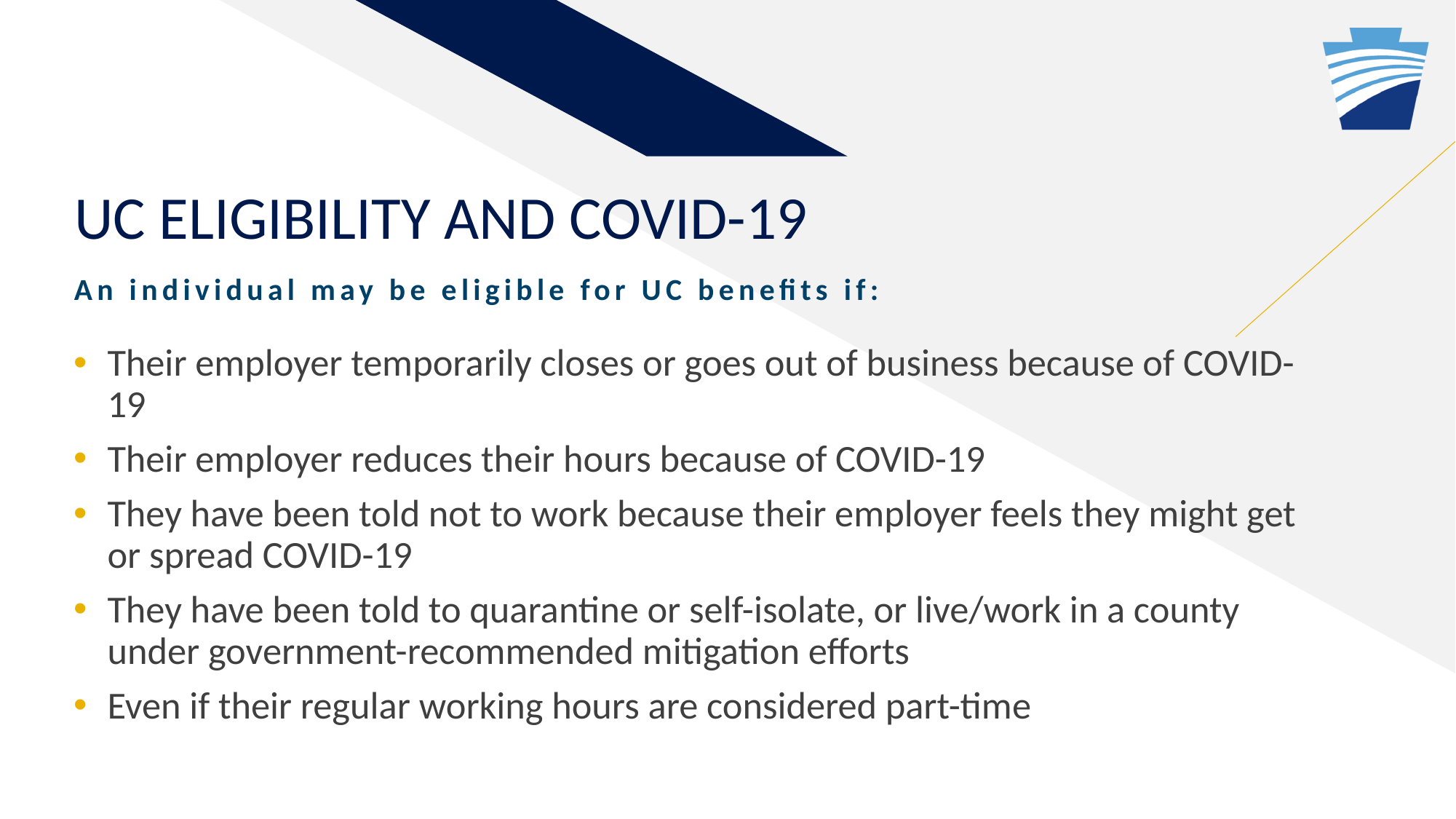

# UC Eligibility and Covid-19
An individual may be eligible for UC benefits if:

Their employer temporarily closes or goes out of business because of COVID-19
Their employer reduces their hours because of COVID-19
They have been told not to work because their employer feels they might get or spread COVID-19
They have been told to quarantine or self-isolate, or live/work in a county under government-recommended mitigation efforts
Even if their regular working hours are considered part-time